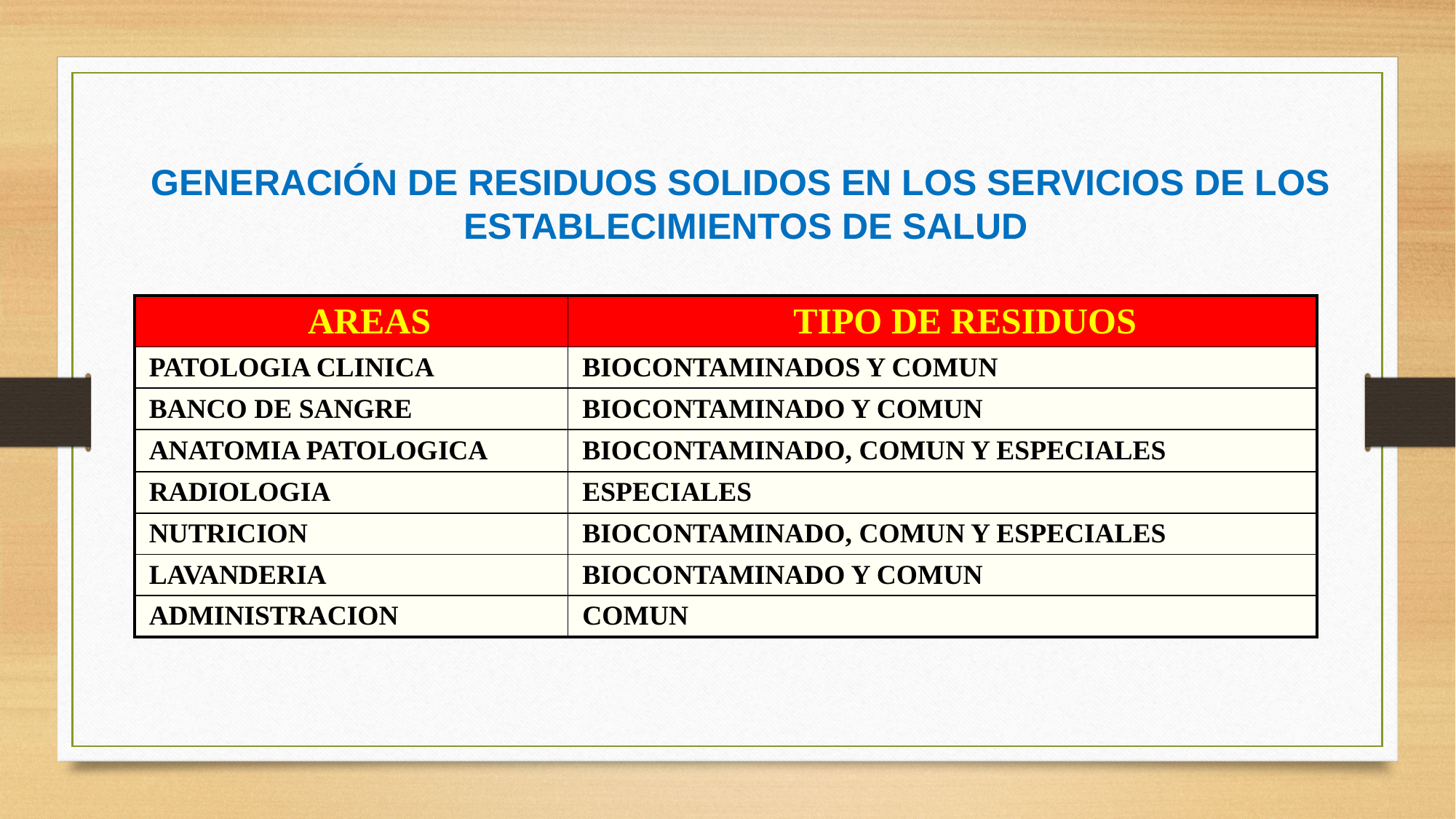

GENERACIÓN DE RESIDUOS SOLIDOS EN LOS SERVICIOS DE LOS
 ESTABLECIMIENTOS DE SALUD
| AREAS | TIPO DE RESIDUOS |
| --- | --- |
| PATOLOGIA CLINICA | BIOCONTAMINADOS Y COMUN |
| BANCO DE SANGRE | BIOCONTAMINADO Y COMUN |
| ANATOMIA PATOLOGICA | BIOCONTAMINADO, COMUN Y ESPECIALES |
| RADIOLOGIA | ESPECIALES |
| NUTRICION | BIOCONTAMINADO, COMUN Y ESPECIALES |
| LAVANDERIA | BIOCONTAMINADO Y COMUN |
| ADMINISTRACION | COMUN |